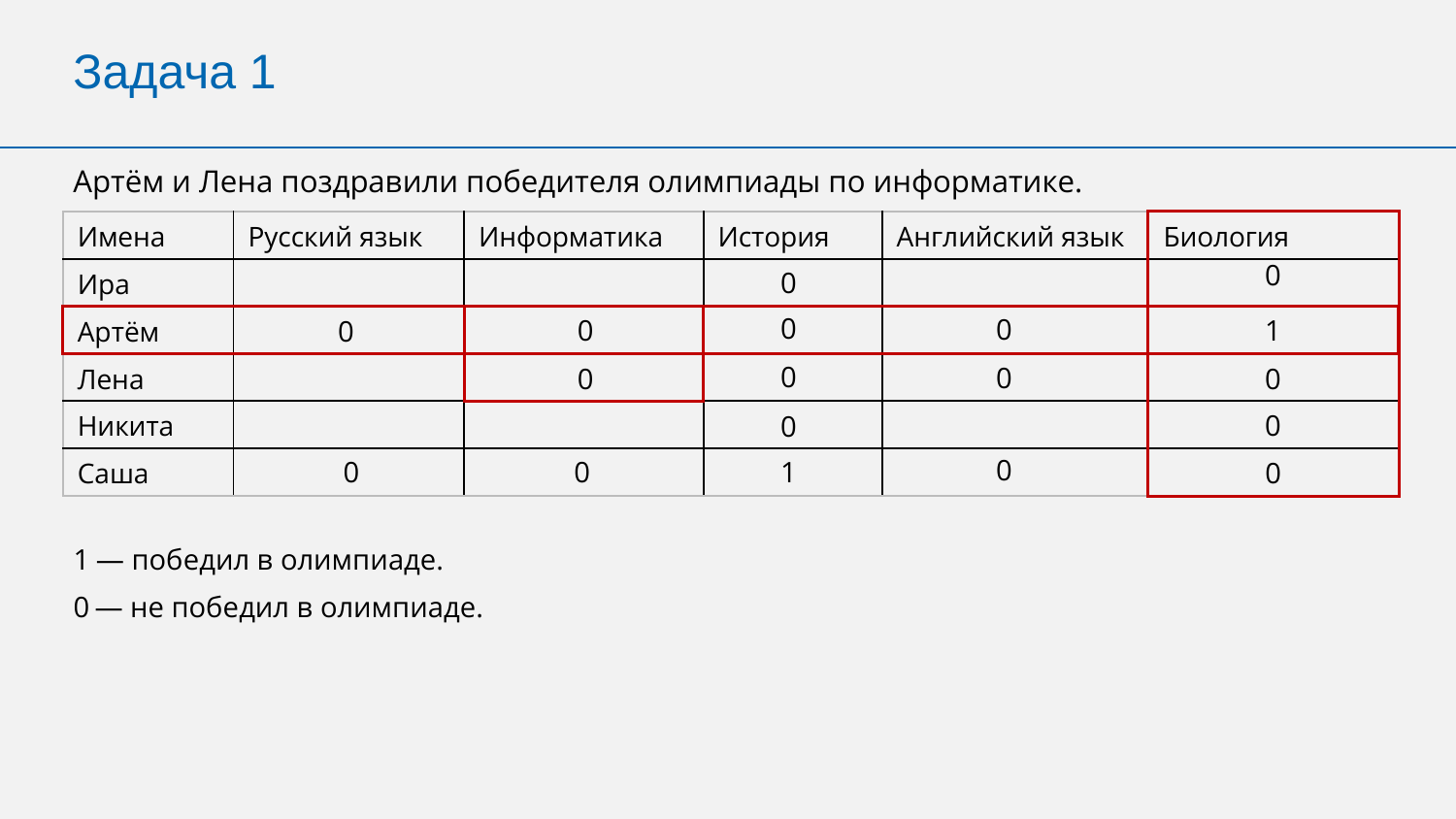

Задача 1
Артём и Лена поздравили победителя олимпиады по информатике.
|  |
| --- |
| Ира |
| Артём |
| Лена |
| Никита |
| Саша |
| Имена | Русский язык | Информатика | История | Английский язык | Биология |
| --- | --- | --- | --- | --- | --- |

|  |  |  |  |  |  |
| --- | --- | --- | --- | --- | --- |
|  |  |  |  |  |  |
|  |  |  |  |  |  |
|  |  |  |  |  |  |
|  |  |  |  |  |  |
|  |  |  |  |  |  |
0
0
0
0
1
0

0

0
0

0
0
0
0
0
0
0
1
0
1
— победил в олимпиаде.
— не победил в олимпиаде.
0